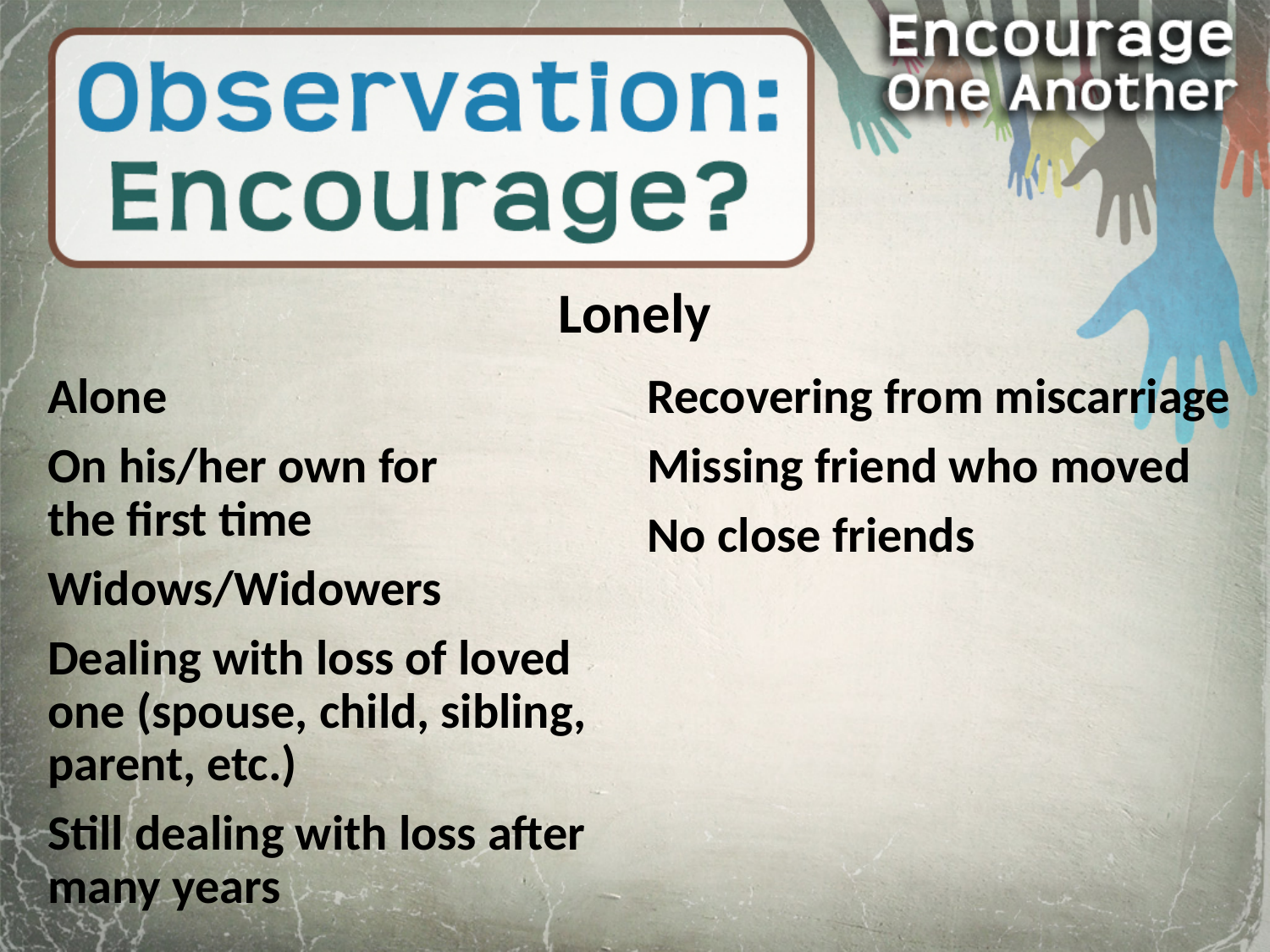

Lonely
Alone
On his/her own for
the first time
Widows/Widowers
Dealing with loss of loved one (spouse, child, sibling, parent, etc.)
Still dealing with loss after many years
Recovering from miscarriage
Missing friend who moved
No close friends